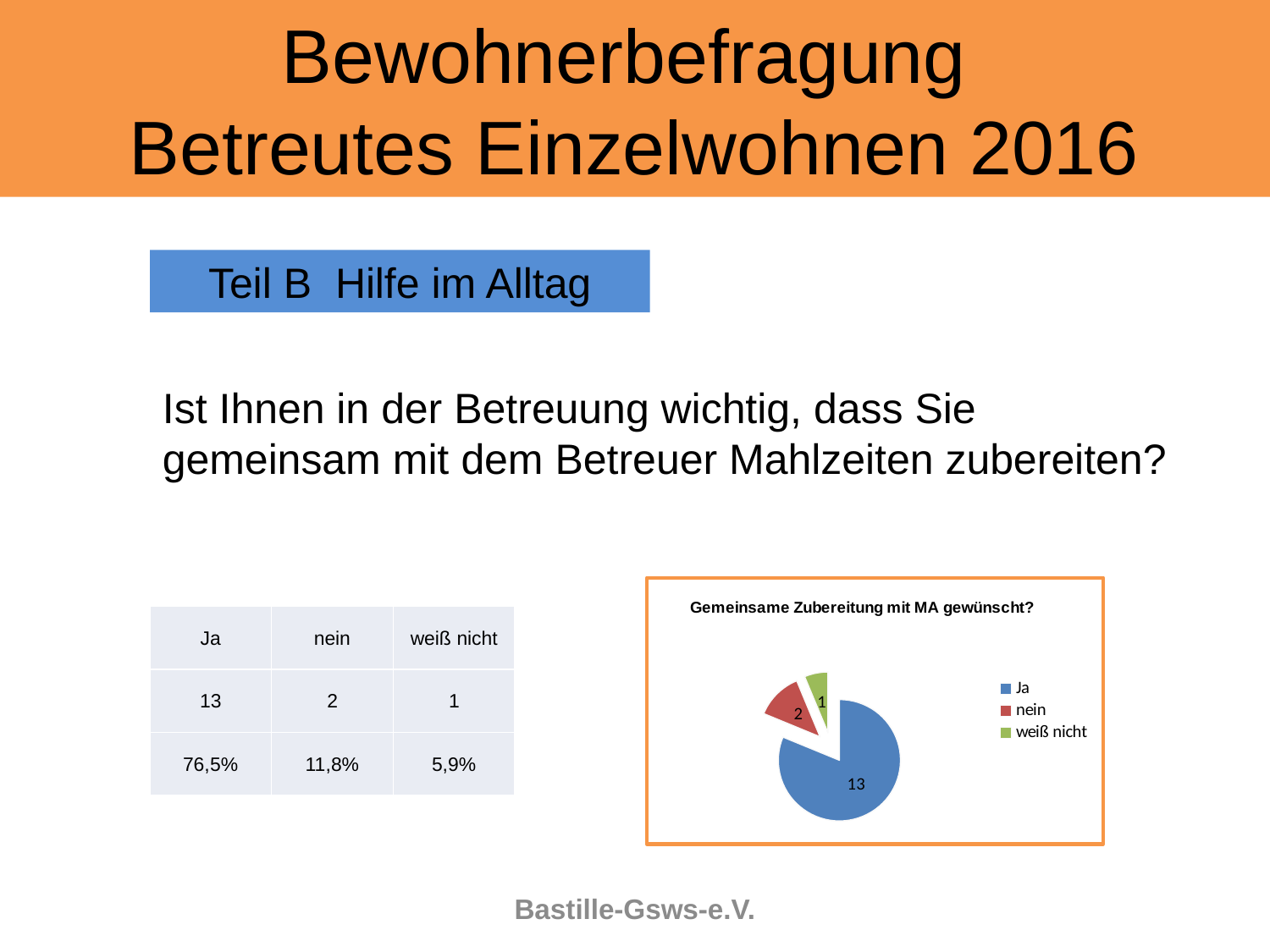

# Bewohnerbefragung Betreutes Einzelwohnen 2016
Teil B	Hilfe im Alltag
Ist Ihnen in der Betreuung wichtig, dass Sie gemeinsam mit dem Betreuer Mahlzeiten zubereiten?

### Chart: Gemeinsame Zubereitung mit MA gewünscht?

| Category |  |
|---|---|
| Ja | 13.0 |
| nein | 2.0 |
| weiß nicht | 1.0 |
| Ja | nein | weiß nicht |
| --- | --- | --- |
| 13 | 2 | 1 |
| 76,5% | 11,8% | 5,9% |
Bastille-Gsws-e.V.